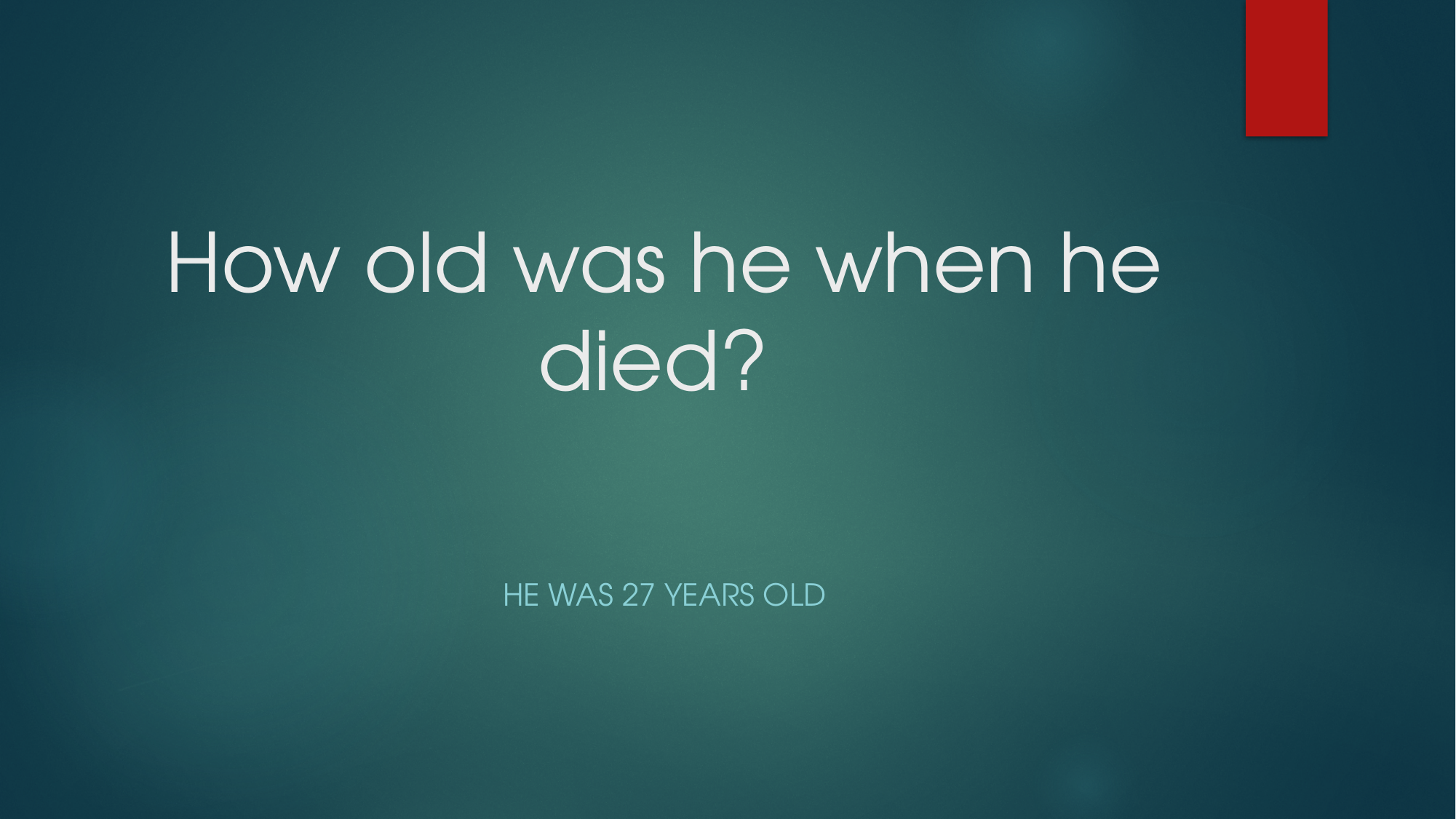

# How old was he when he died?
He was 27 years old